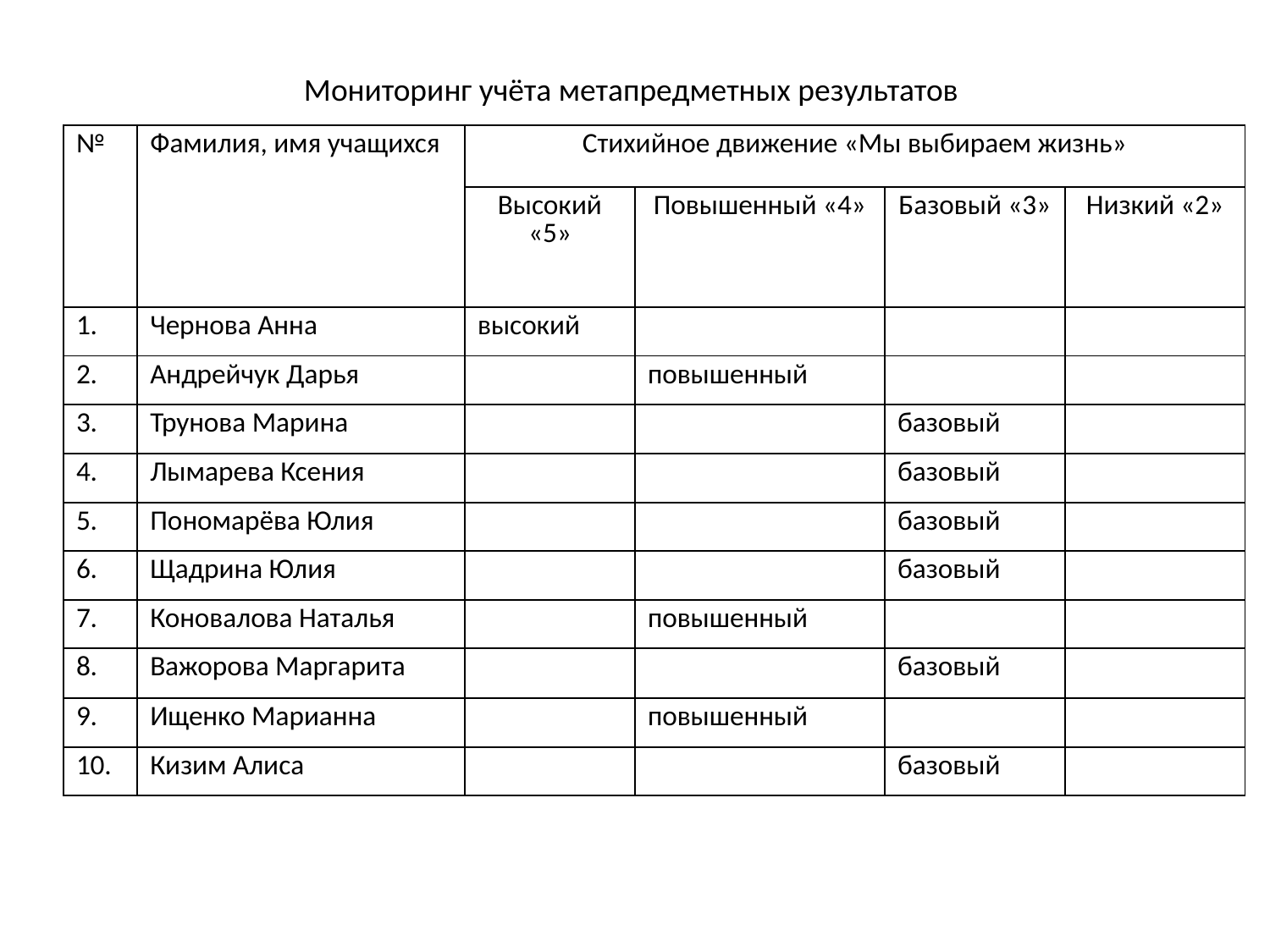

# Мониторинг учёта метапредметных результатов
| № | Фамилия, имя учащихся | Стихийное движение «Мы выбираем жизнь» |  |  |  |
| --- | --- | --- | --- | --- | --- |
|  |  | Высокий «5» | Повышенный «4» | Базовый «3» | Низкий «2» |
| 1. | Чернова Анна | высокий |  |  |  |
| 2. | Андрейчук Дарья |  | повышенный |  |  |
| 3. | Трунова Марина |  |  | базовый |  |
| 4. | Лымарева Ксения |  |  | базовый |  |
| 5. | Пономарёва Юлия |  |  | базовый |  |
| 6. | Щадрина Юлия |  |  | базовый |  |
| 7. | Коновалова Наталья |  | повышенный |  |  |
| 8. | Важорова Маргарита |  |  | базовый |  |
| 9. | Ищенко Марианна |  | повышенный |  |  |
| 10. | Кизим Алиса |  |  | базовый |  |